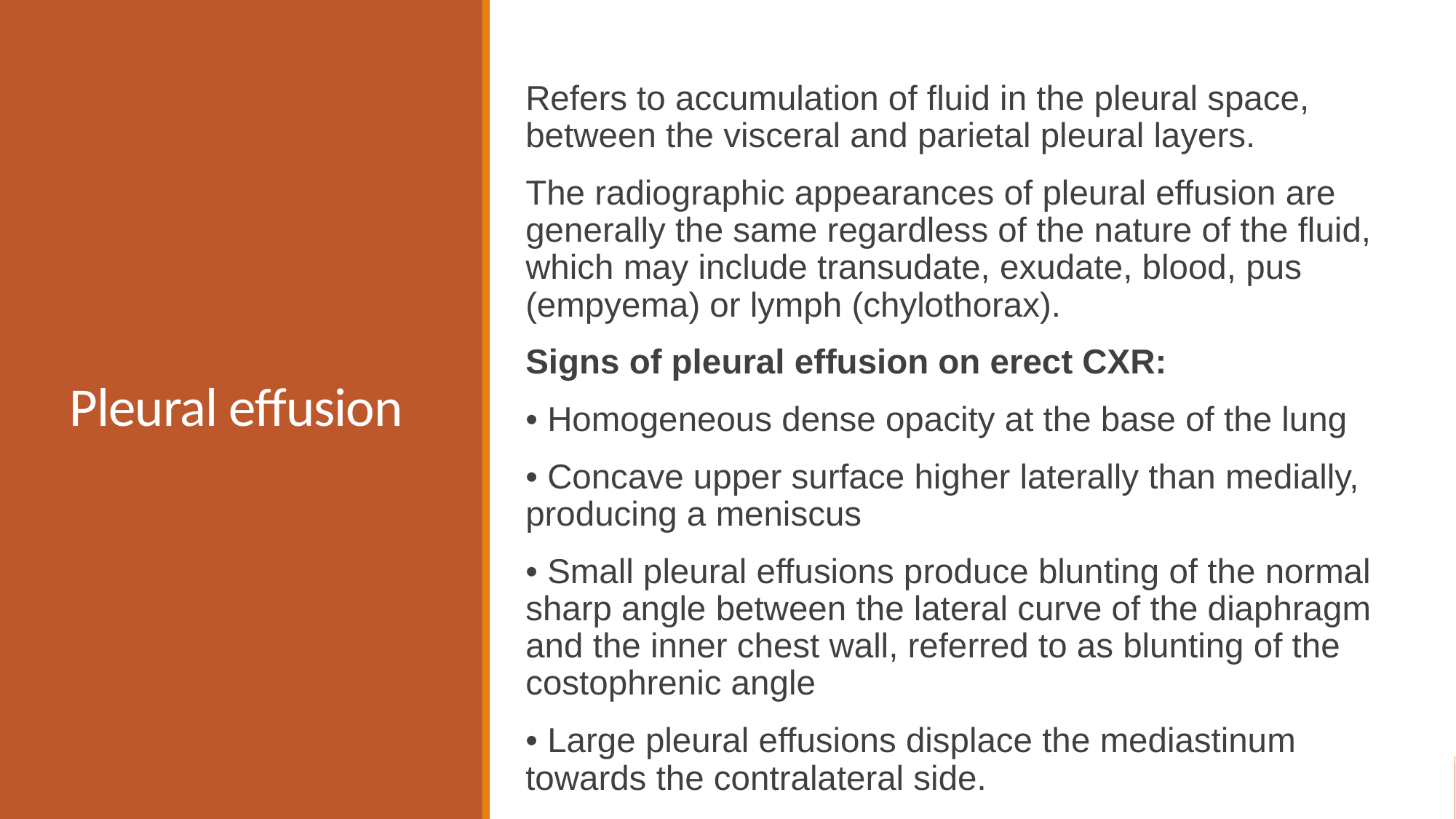

Refers to accumulation of fluid in the pleural space, between the visceral and parietal pleural layers.
The radiographic appearances of pleural effusion are generally the same regardless of the nature of the fluid, which may include transudate, exudate, blood, pus (empyema) or lymph (chylothorax).
Signs of pleural effusion on erect CXR:
• Homogeneous dense opacity at the base of the lung
• Concave upper surface higher laterally than medially, producing a meniscus
• Small pleural effusions produce blunting of the normal sharp angle between the lateral curve of the diaphragm and the inner chest wall, referred to as blunting of the costophrenic angle
• Large pleural effusions displace the mediastinum towards the contralateral side.
# Pleural effusion